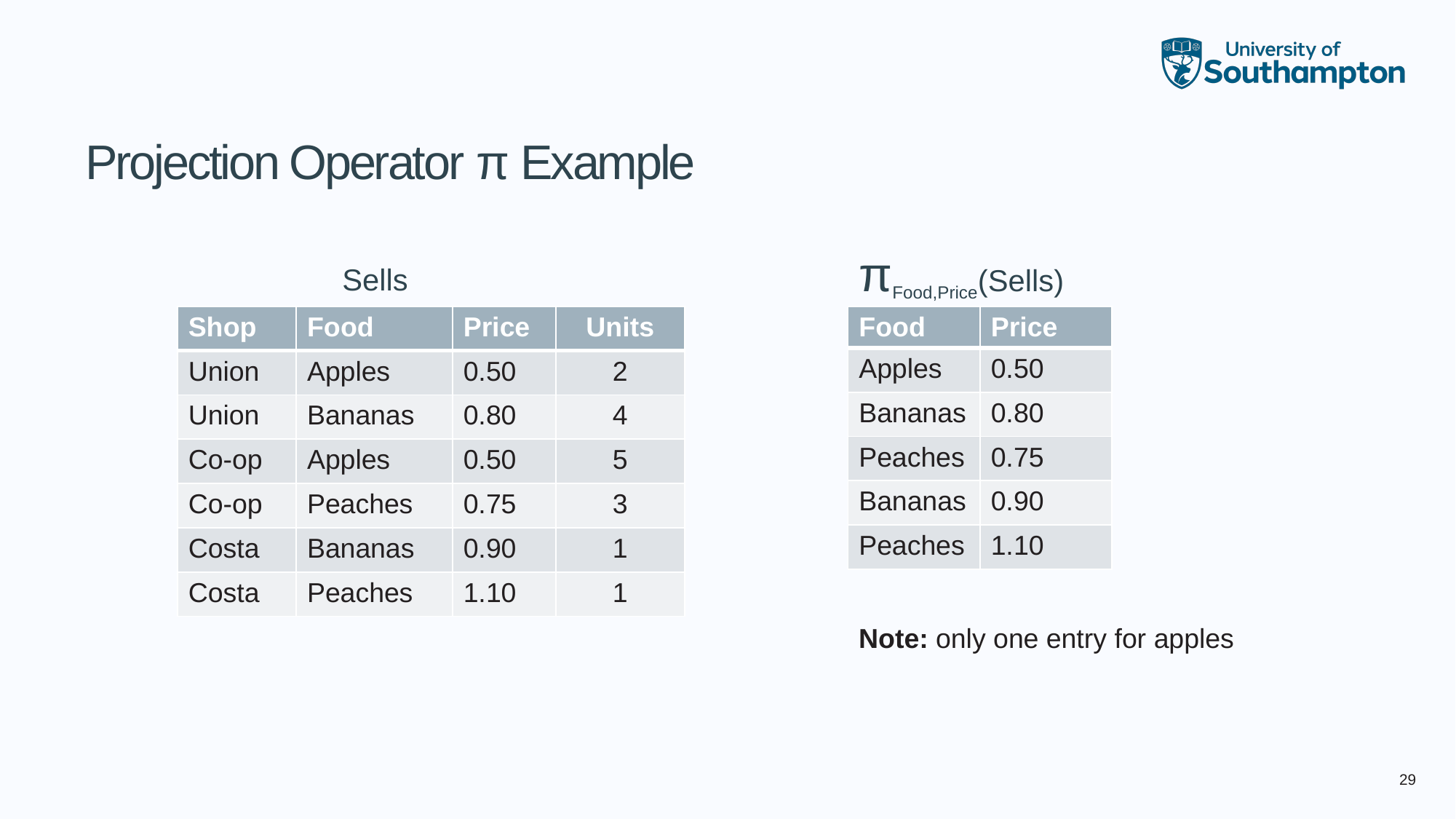

# Projection Operator π Example
πFood,Price(Sells)

Sells
| Shop | Food | Price | Units |
| --- | --- | --- | --- |
| Union | Apples | 0.50 | 2 |
| Union | Bananas | 0.80 | 4 |
| Co-op | Apples | 0.50 | 5 |
| Co-op | Peaches | 0.75 | 3 |
| Costa | Bananas | 0.90 | 1 |
| Costa | Peaches | 1.10 | 1 |
| Food | Price |
| --- | --- |
| Apples | 0.50 |
| Bananas | 0.80 |
| Peaches | 0.75 |
| Bananas | 0.90 |
| Peaches | 1.10 |
Note: only one entry for apples